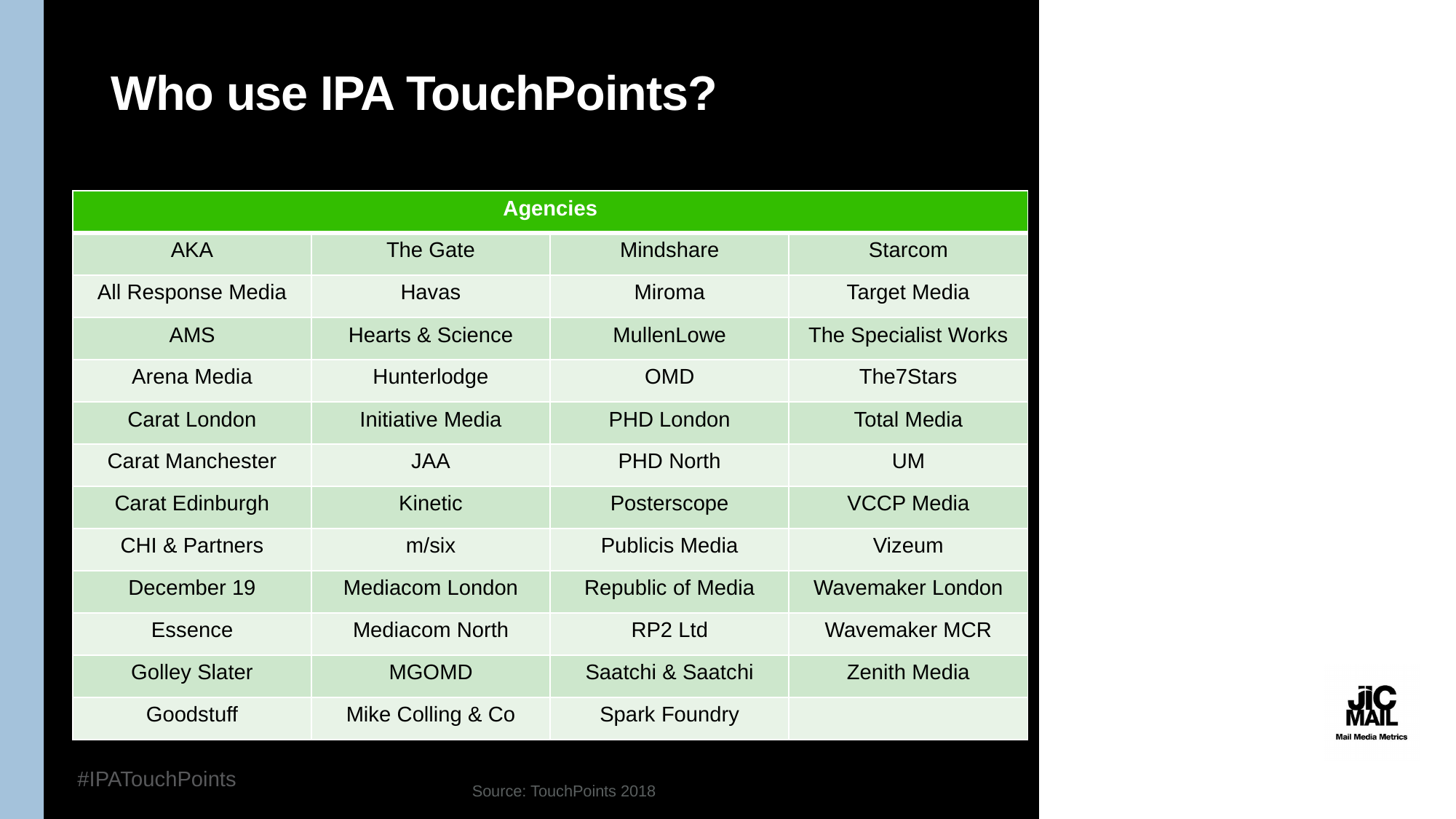

# Who use IPA TouchPoints?
| Agencies |  |  |  |
| --- | --- | --- | --- |
| AKA | The Gate | Mindshare | Starcom |
| All Response Media | Havas | Miroma | Target Media |
| AMS | Hearts & Science | MullenLowe | The Specialist Works |
| Arena Media | Hunterlodge | OMD | The7Stars |
| Carat London | Initiative Media | PHD London | Total Media |
| Carat Manchester | JAA | PHD North | UM |
| Carat Edinburgh | Kinetic | Posterscope | VCCP Media |
| CHI & Partners | m/six | Publicis Media | Vizeum |
| December 19 | Mediacom London | Republic of Media | Wavemaker London |
| Essence | Mediacom North | RP2 Ltd | Wavemaker MCR |
| Golley Slater | MGOMD | Saatchi & Saatchi | Zenith Media |
| Goodstuff | Mike Colling & Co | Spark Foundry |  |

#IPATouchPoints